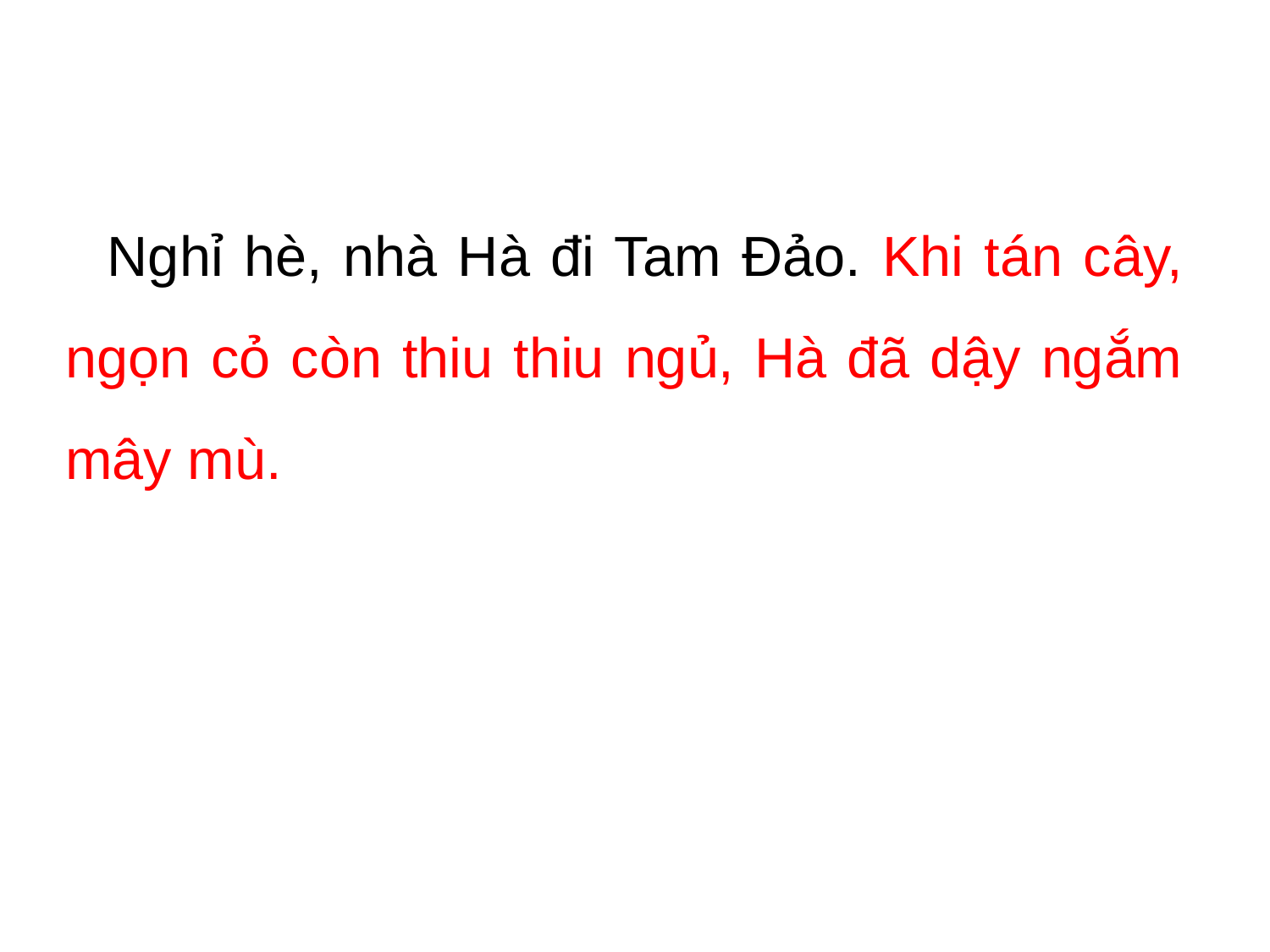

#
  Nghỉ hè, nhà Hà đi Tam Đảo. Khi tán cây, ngọn cỏ còn thiu thiu ngủ, Hà đã dậy ngắm mây mù.